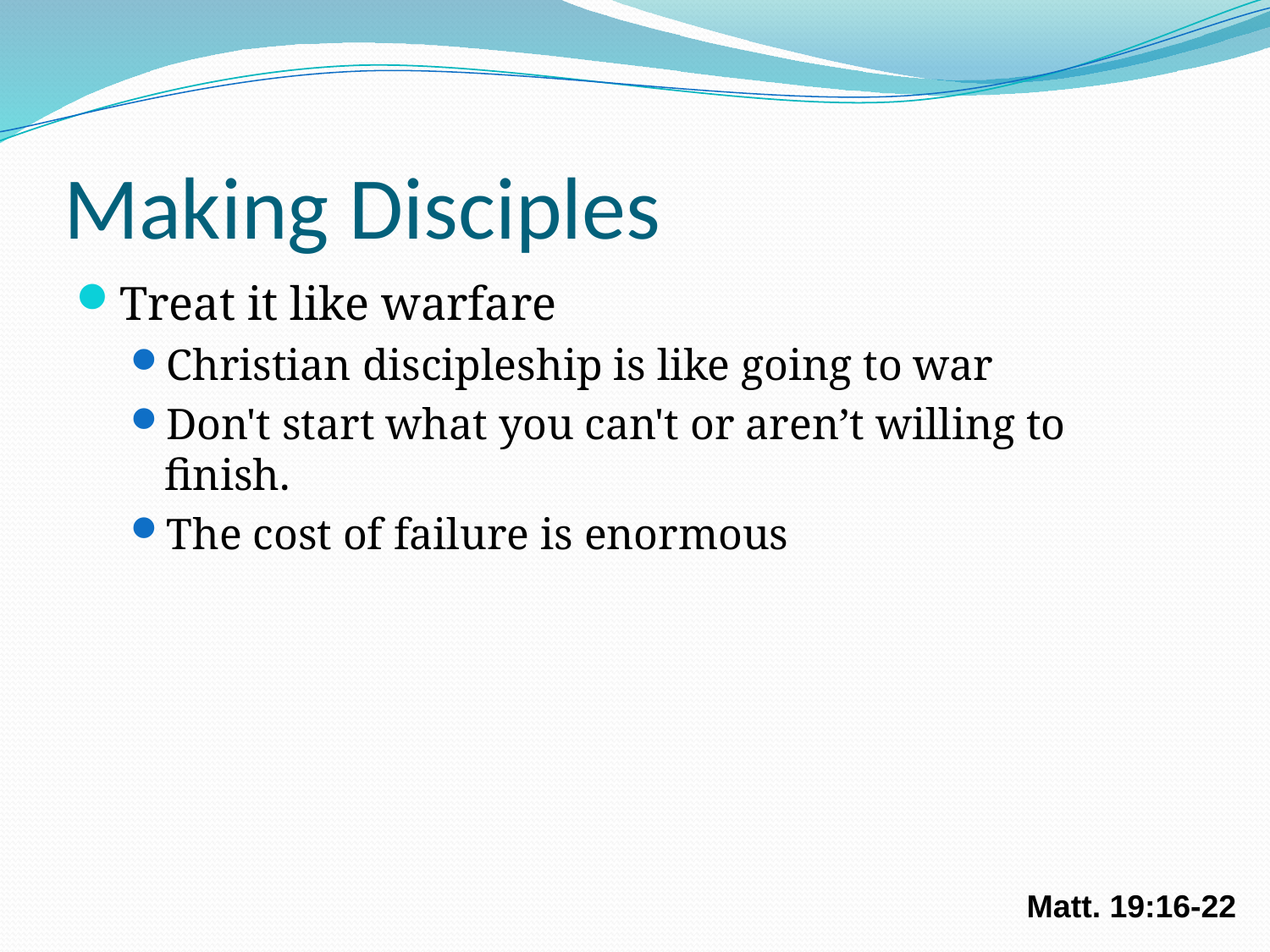

# Making Disciples
Treat it like warfare
Christian discipleship is like going to war
Don't start what you can't or aren’t willing to finish.
The cost of failure is enormous
Matt. 19:16-22